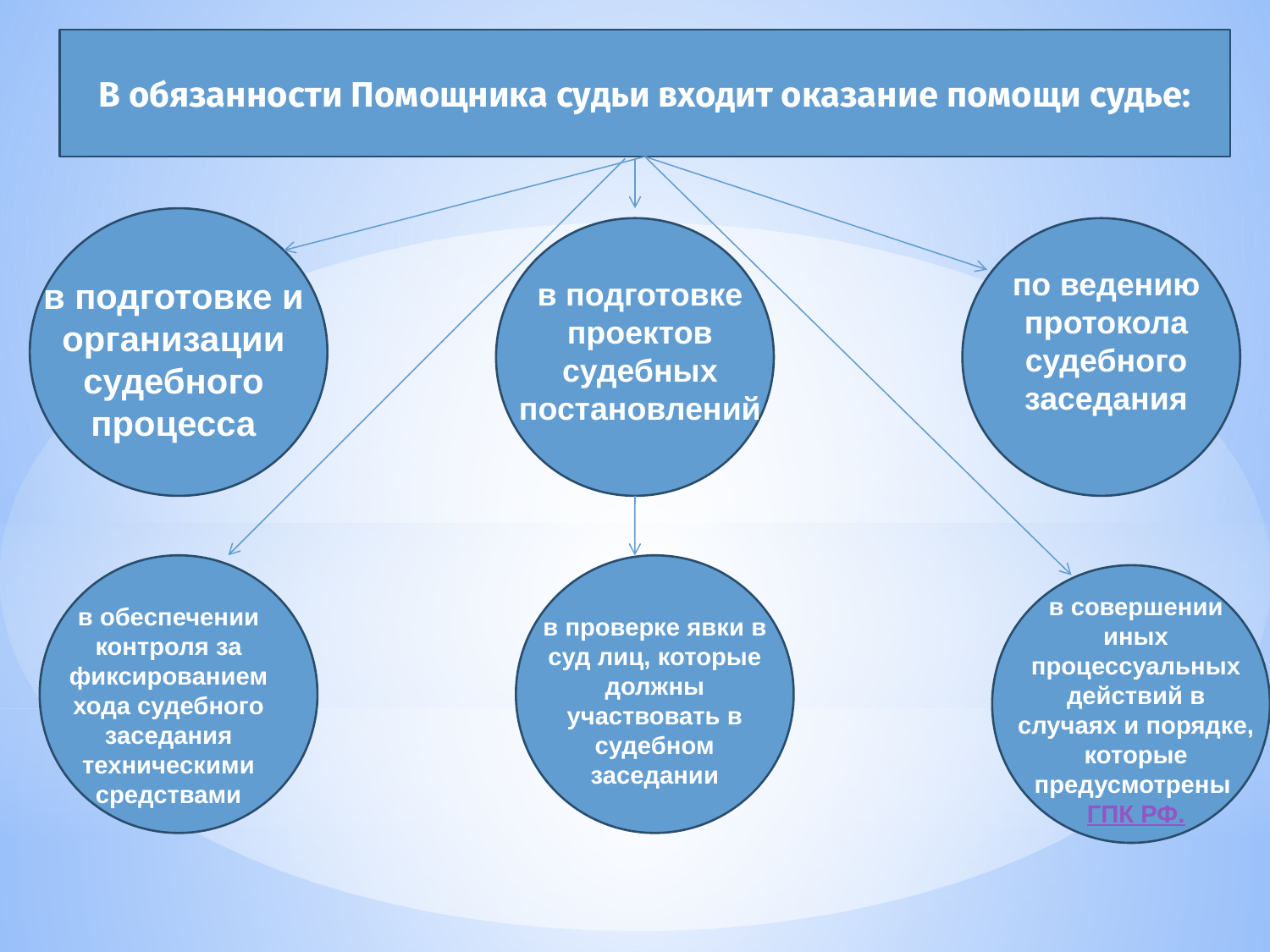

В обязанности Помощника судьи входит оказание помощи судье:

по ведению протокола судебного заседания
в подготовке и организации судебного процесса
в подготовке проектов судебных постановлений
Судебный приказ

в совершении иных процессуальных действий в случаях и порядке, которые предусмотрены ГПК РФ.

в обеспечении контроля за фиксированием хода судебного заседания техническими средствами
в проверке явки в суд лиц, которые должны участвовать в судебном заседании
Судебные определения